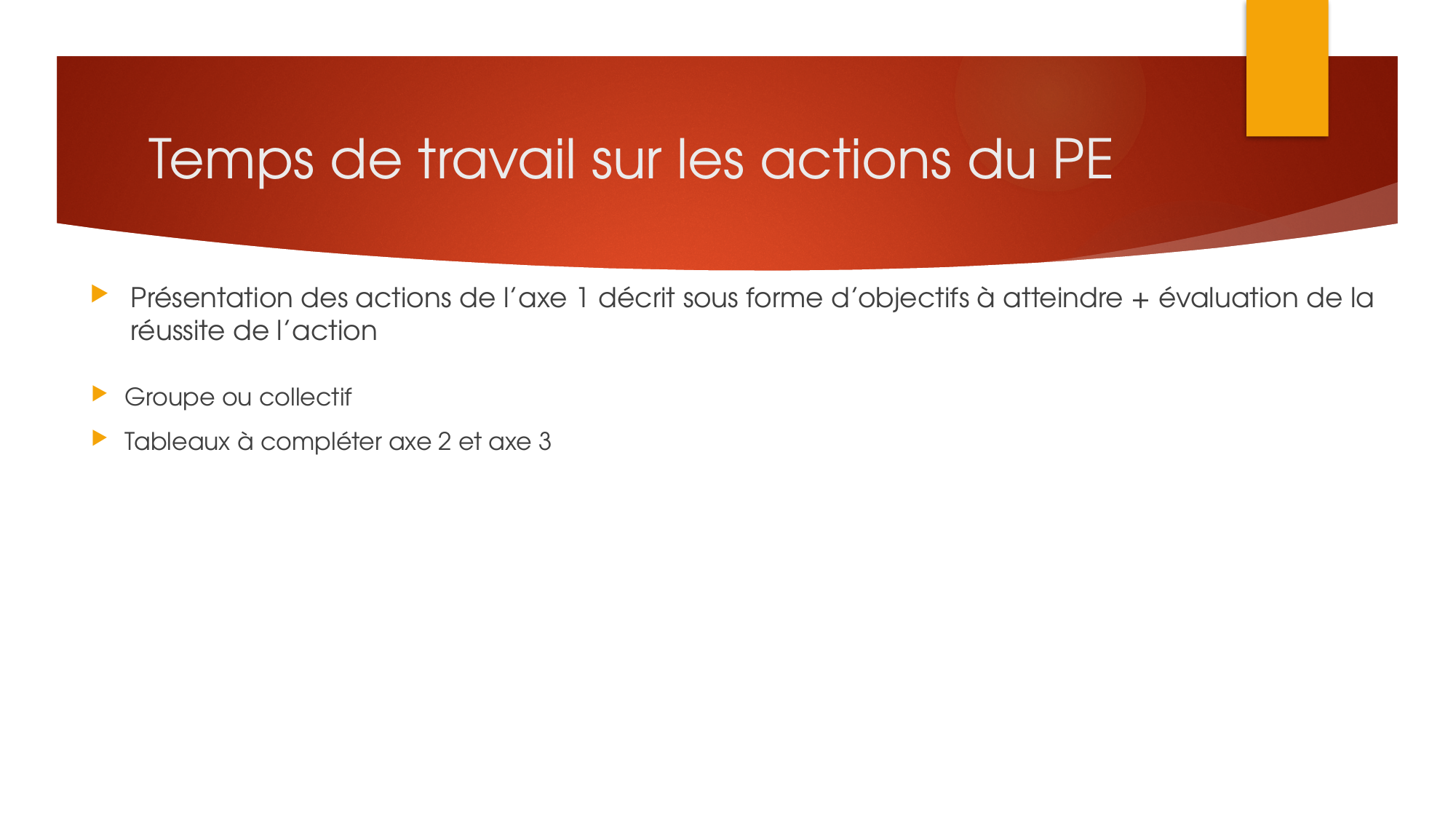

# Temps de travail sur les actions du PE
Présentation des actions de l’axe 1 décrit sous forme d’objectifs à atteindre + évaluation de la réussite de l’action
Groupe ou collectif
Tableaux à compléter axe 2 et axe 3